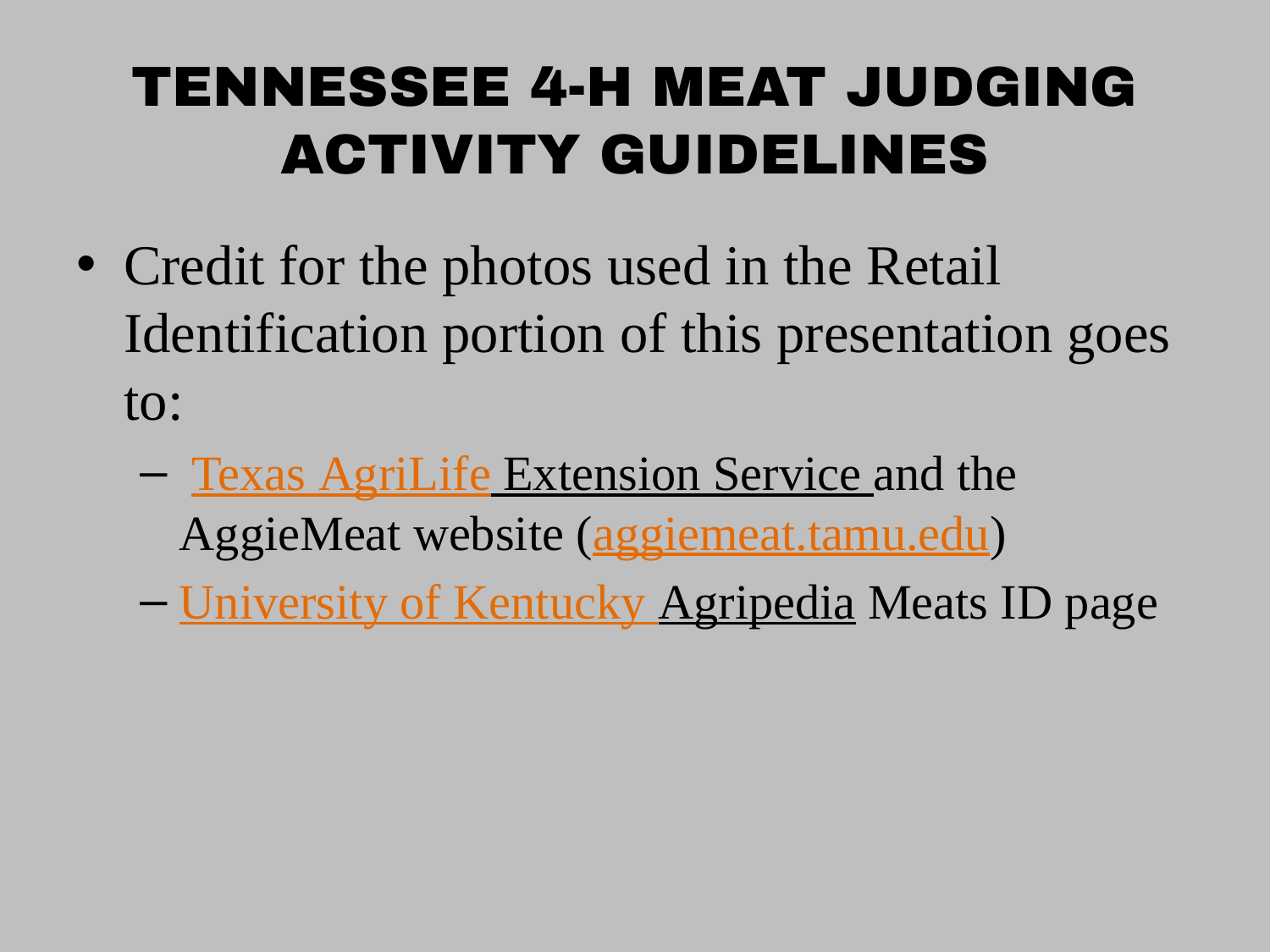

# TENNESSEE 4-H MEAT JUDGING ACTIVITY GUIDELINES
Credit for the photos used in the Retail Identification portion of this presentation goes to:
 Texas AgriLife Extension Service and the AggieMeat website (aggiemeat.tamu.edu)
University of Kentucky Agripedia Meats ID page